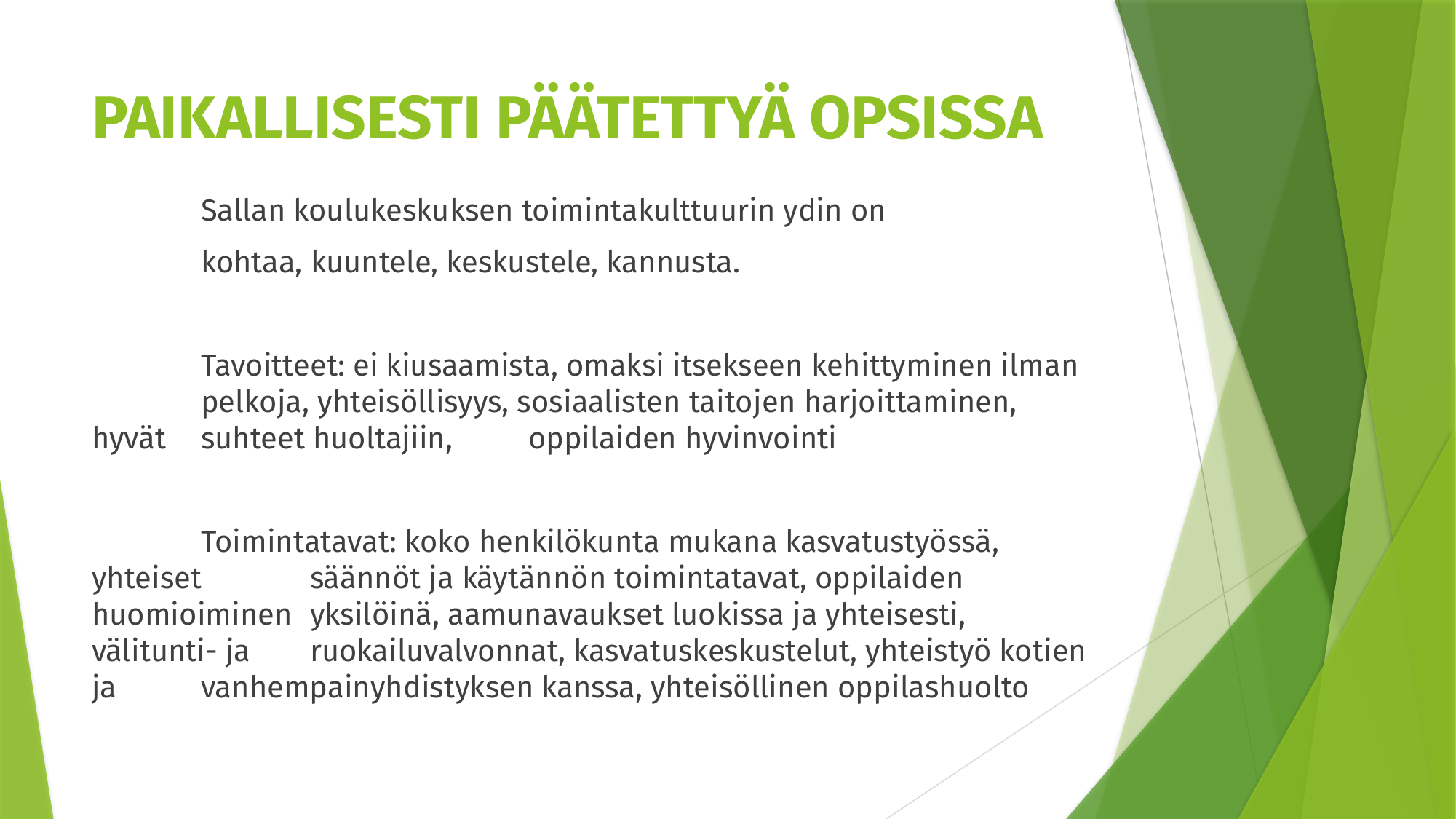

# PAIKALLISESTI PÄÄTETTYÄ OPSISSA
	Sallan koulukeskuksen toimintakulttuurin ydin on
	kohtaa, kuuntele, keskustele, kannusta.

	Tavoitteet: ei kiusaamista, omaksi itsekseen kehittyminen ilman 	pelkoja, yhteisöllisyys, sosiaalisten taitojen harjoittaminen, hyvät 	suhteet huoltajiin, 	oppilaiden hyvinvointi

	Toimintatavat: koko henkilökunta mukana kasvatustyössä, yhteiset 	säännöt ja käytännön toimintatavat, oppilaiden huomioiminen 	yksilöinä, aamunavaukset luokissa ja yhteisesti, välitunti- ja 	ruokailuvalvonnat, kasvatuskeskustelut, yhteistyö kotien ja 	vanhempainyhdistyksen kanssa, yhteisöllinen oppilashuolto